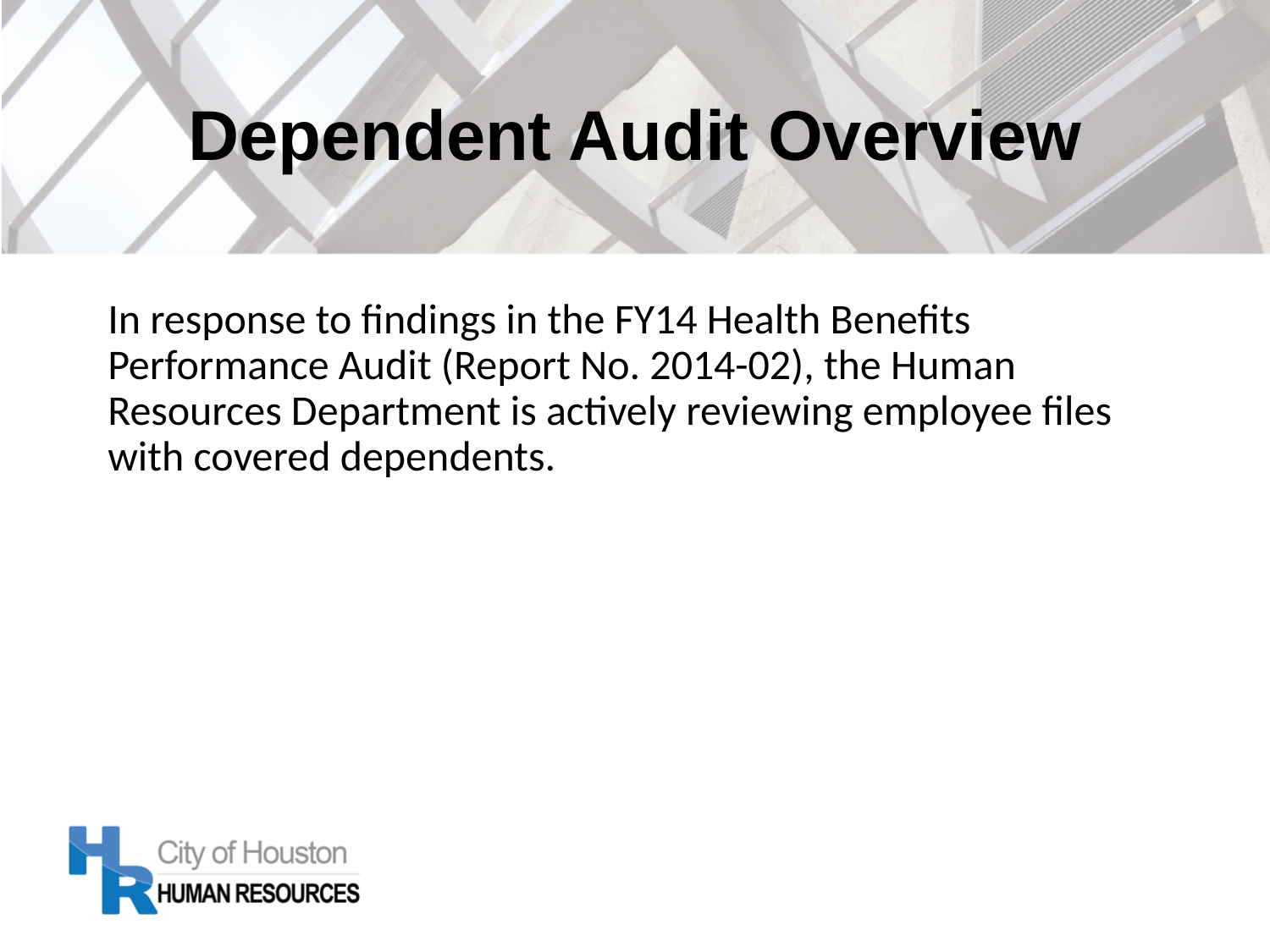

# Dependent Audit Overview
In response to findings in the FY14 Health Benefits Performance Audit (Report No. 2014-02), the Human Resources Department is actively reviewing employee files with covered dependents.